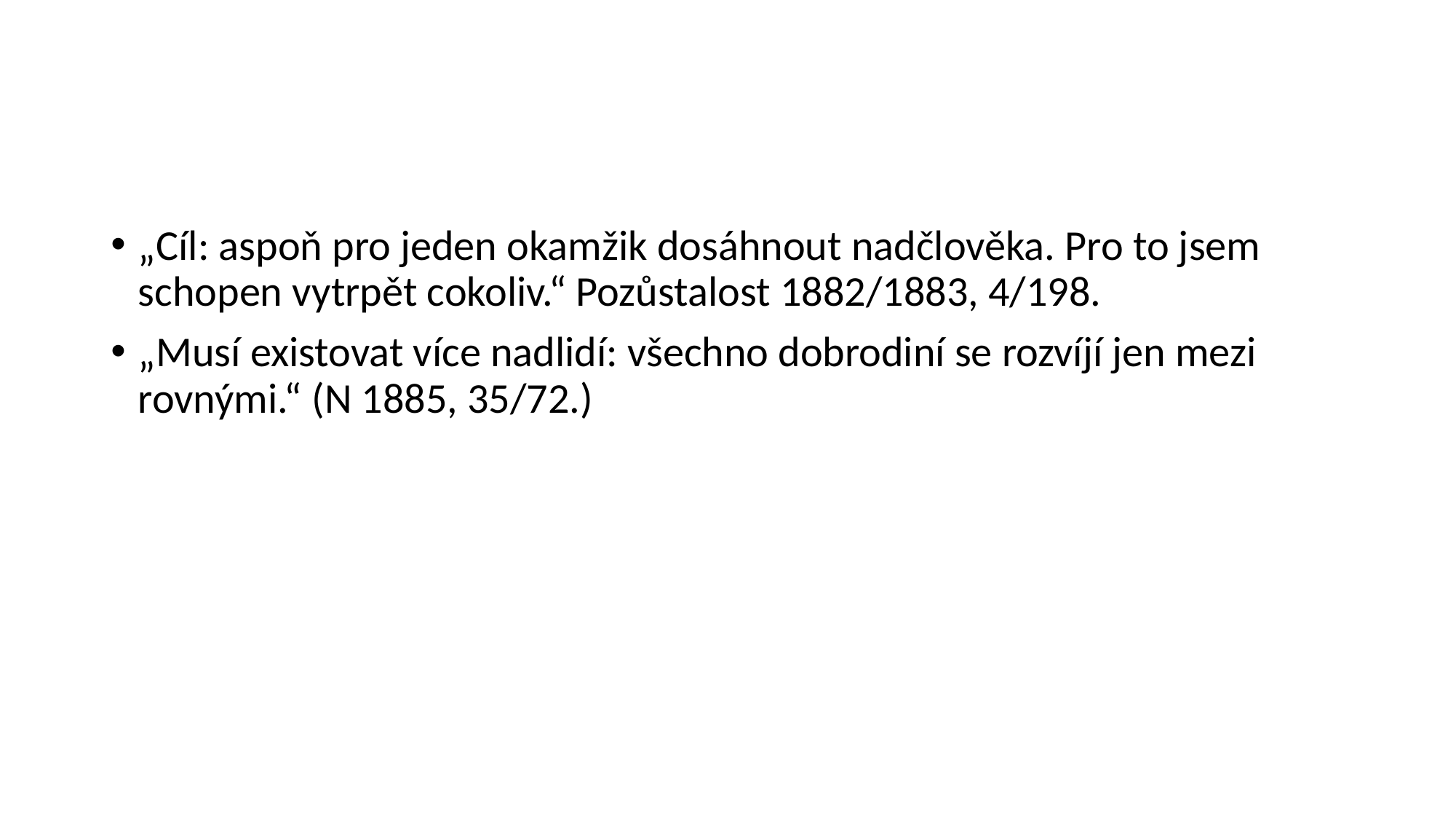

#
„Cíl: aspoň pro jeden okamžik dosáhnout nadčlověka. Pro to jsem schopen vytrpět cokoliv.“ Pozůstalost 1882/1883, 4/198.
„Musí existovat více nadlidí: všechno dobrodiní se rozvíjí jen mezi rovnými.“ (N 1885, 35/72.)